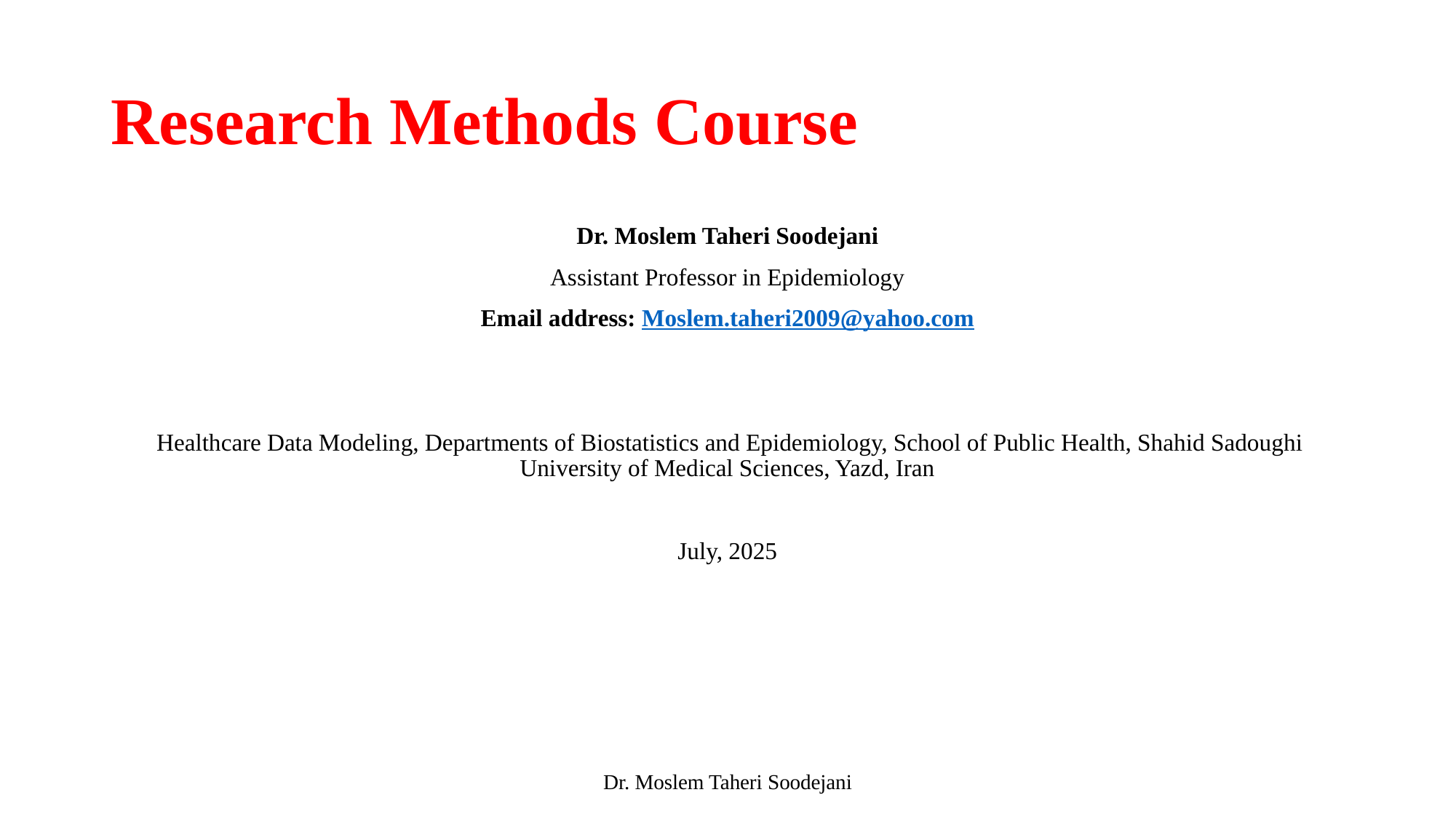

# Research Methods Course
Dr. Moslem Taheri Soodejani
Assistant Professor in Epidemiology
Email address: Moslem.taheri2009@yahoo.com

 Healthcare Data Modeling, Departments of Biostatistics and Epidemiology, School of Public Health, Shahid Sadoughi University of Medical Sciences, Yazd, Iran

July, 2025
Dr. Moslem Taheri Soodejani